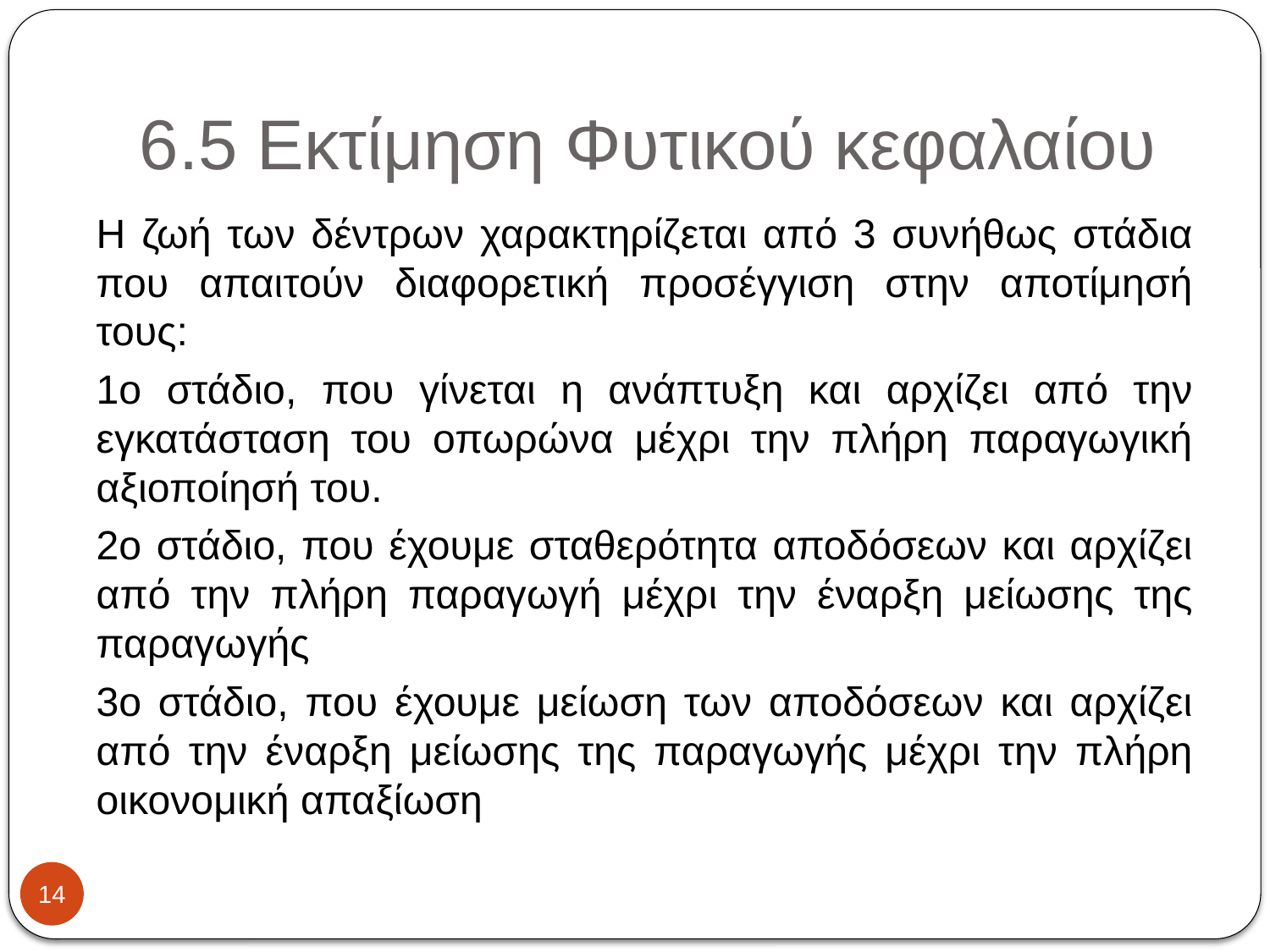

# 6.5 Εκτίμηση Φυτικού κεφαλαίου
Η ζωή των δέντρων χαρακτηρίζεται από 3 συνήθως στάδια που απαιτούν διαφορετική προσέγγιση στην αποτίμησή τους:
1ο στάδιο, που γίνεται η ανάπτυξη και αρχίζει από την εγκατάσταση του οπωρώνα μέχρι την πλήρη παραγωγική αξιοποίησή του.
2ο στάδιο, που έχουμε σταθερότητα αποδόσεων και αρχίζει από την πλήρη παραγωγή μέχρι την έναρξη μείωσης της παραγωγής
3ο στάδιο, που έχουμε μείωση των αποδόσεων και αρχίζει από την έναρξη μείωσης της παραγωγής μέχρι την πλήρη οικονομική απαξίωση
14